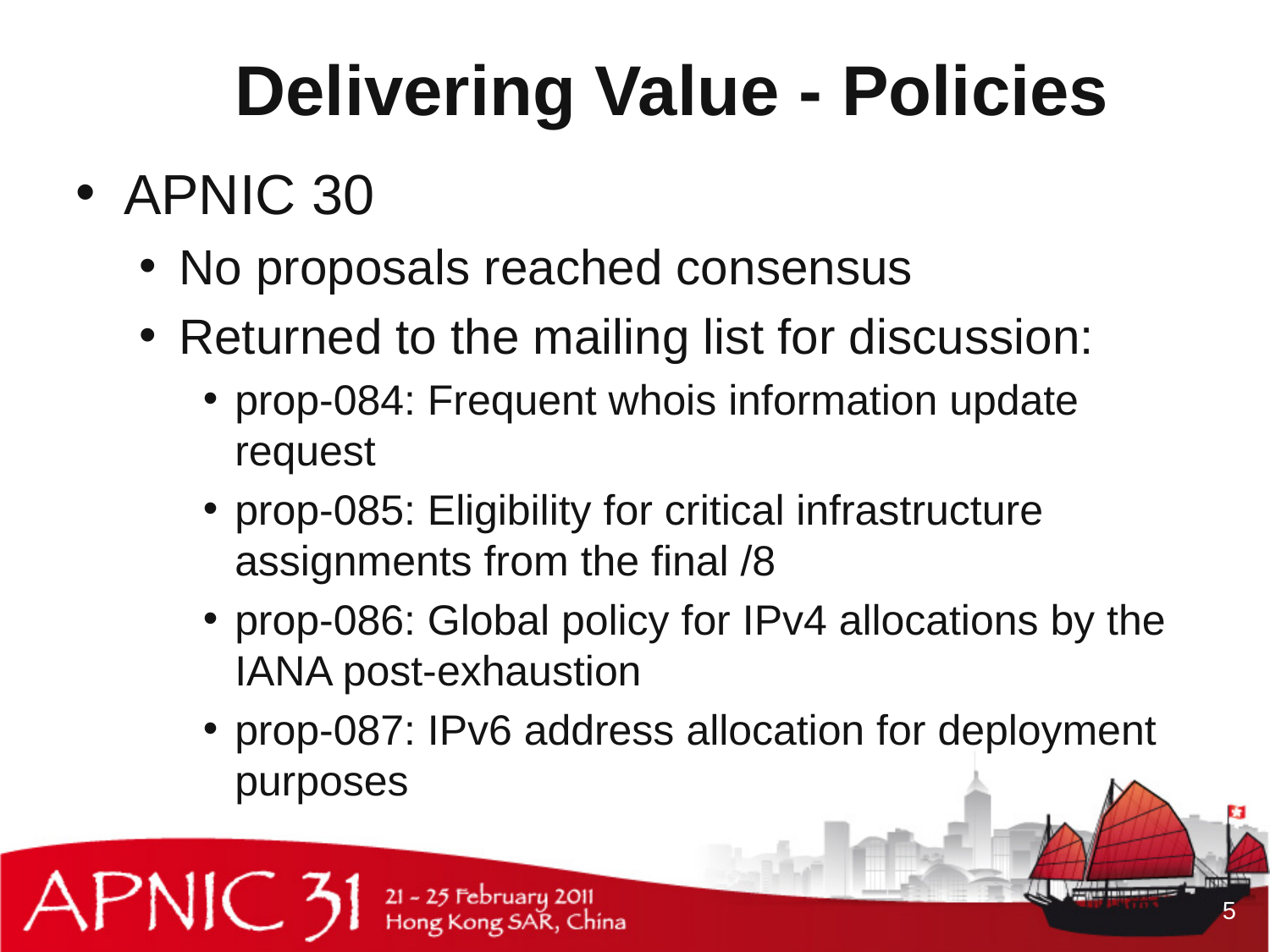

# Delivering Value - Policies
APNIC 30
No proposals reached consensus
Returned to the mailing list for discussion:
prop-084: Frequent whois information update request
prop-085: Eligibility for critical infrastructure assignments from the final /8
prop-086: Global policy for IPv4 allocations by the IANA post-exhaustion
prop-087: IPv6 address allocation for deployment purposes
5